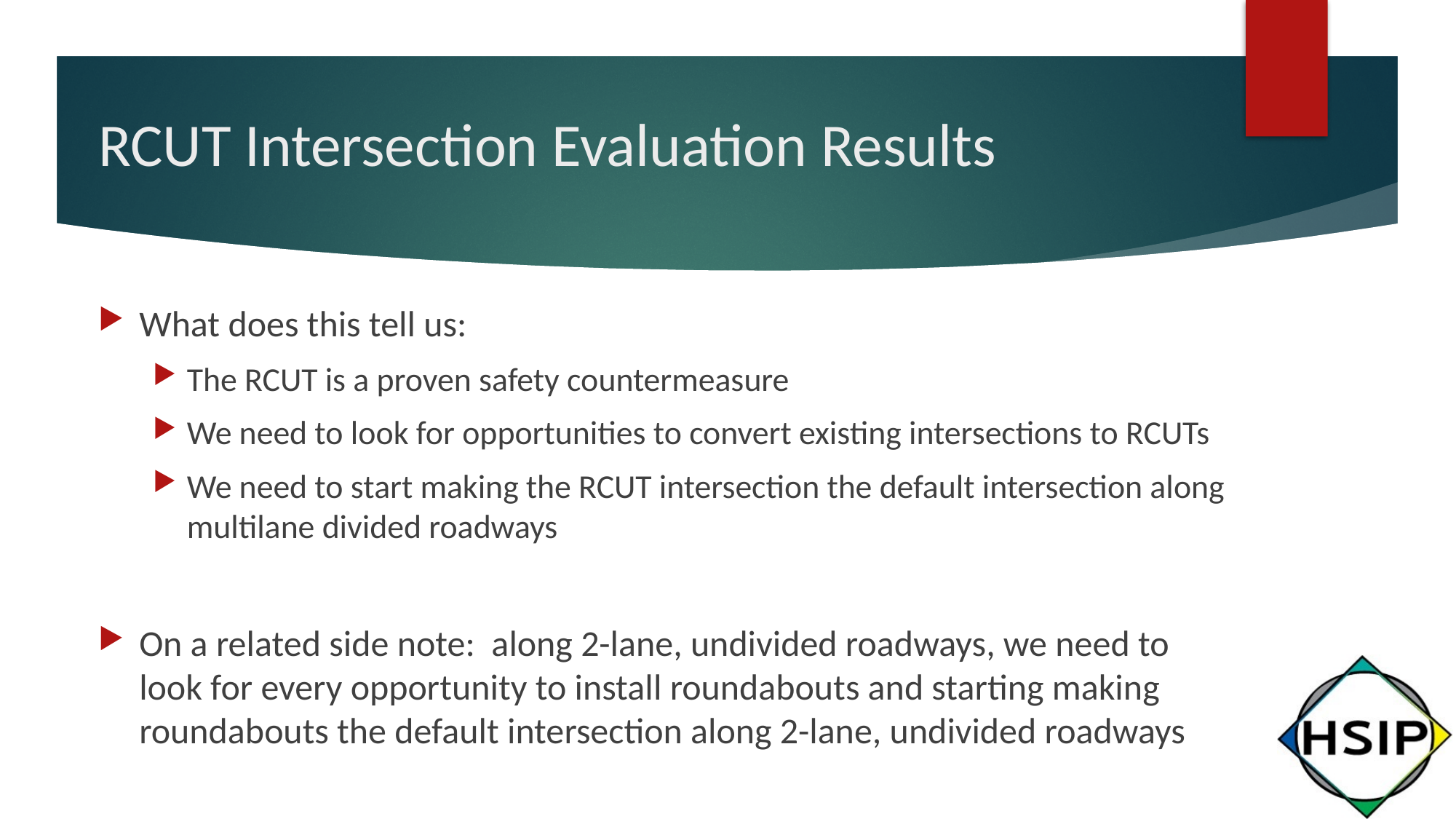

# RCUT Intersection Evaluation Results
What does this tell us:
The RCUT is a proven safety countermeasure
We need to look for opportunities to convert existing intersections to RCUTs
We need to start making the RCUT intersection the default intersection along multilane divided roadways

On a related side note:  along 2-lane, undivided roadways, we need to look for every opportunity to install roundabouts and starting making roundabouts the default intersection along 2-lane, undivided roadways